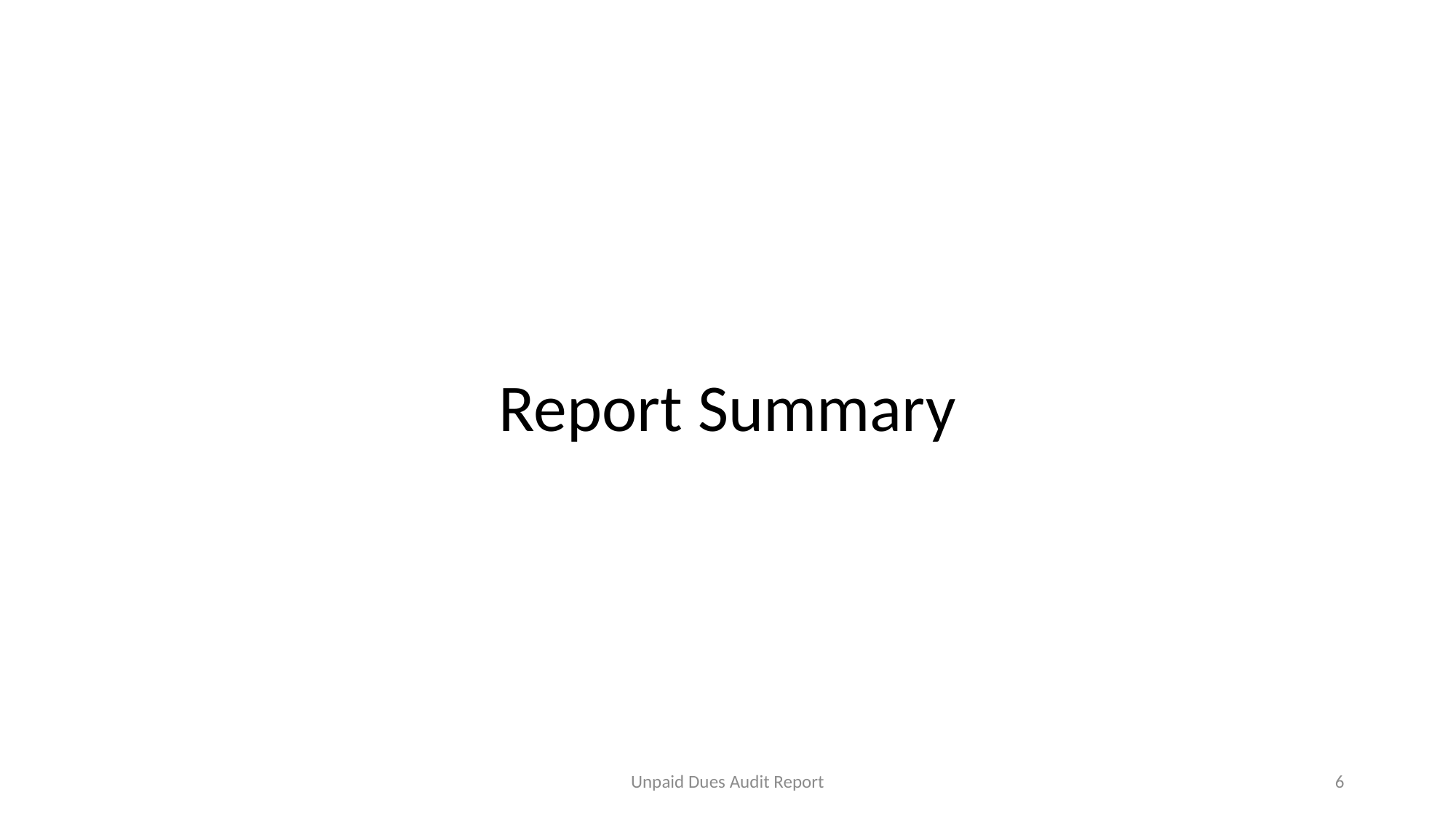

# Report Summary
Unpaid Dues Audit Report
6